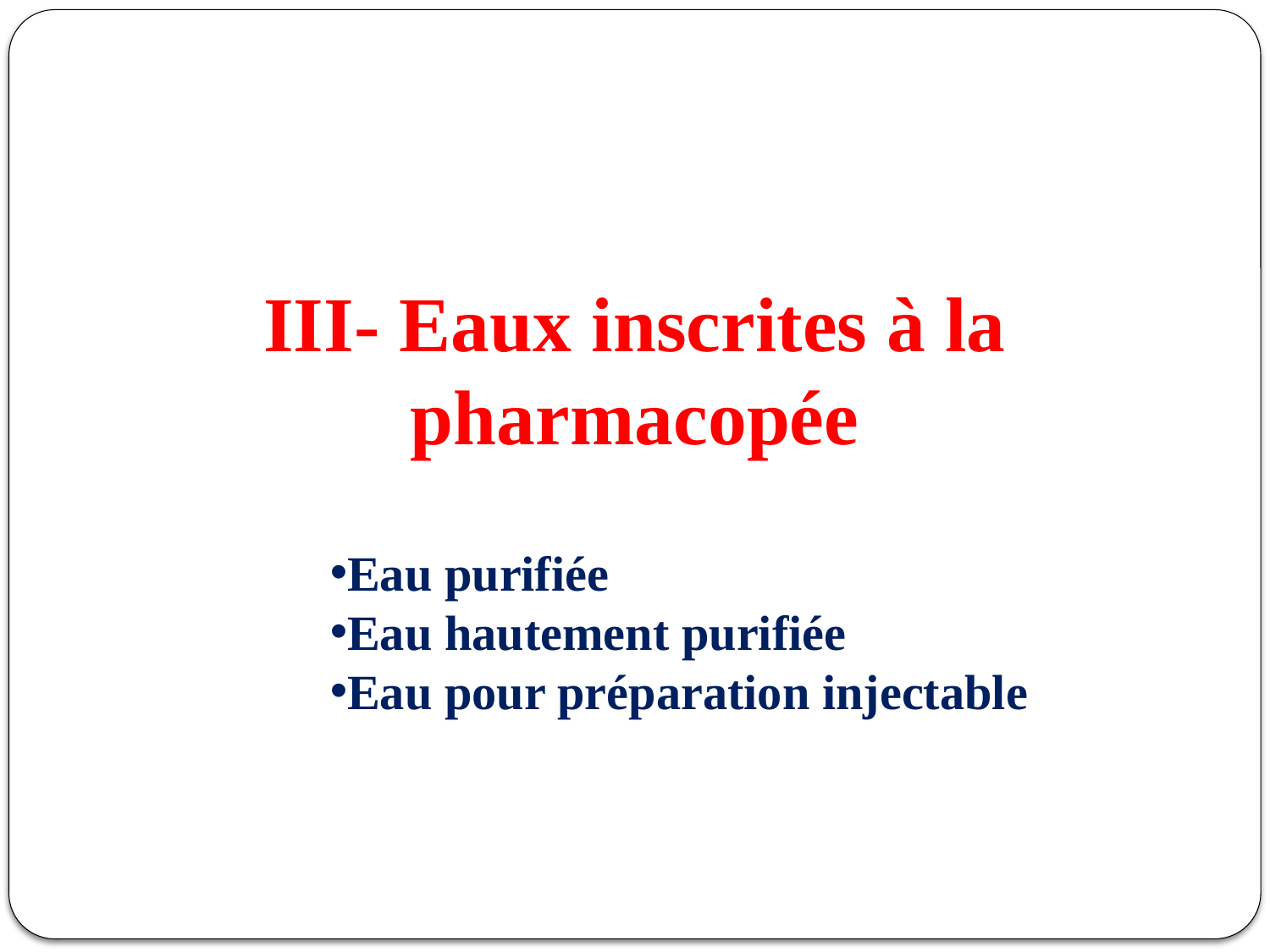

III- Eaux inscrites à la pharmacopée
Eau purifiée
Eau hautement purifiée
Eau pour préparation injectable